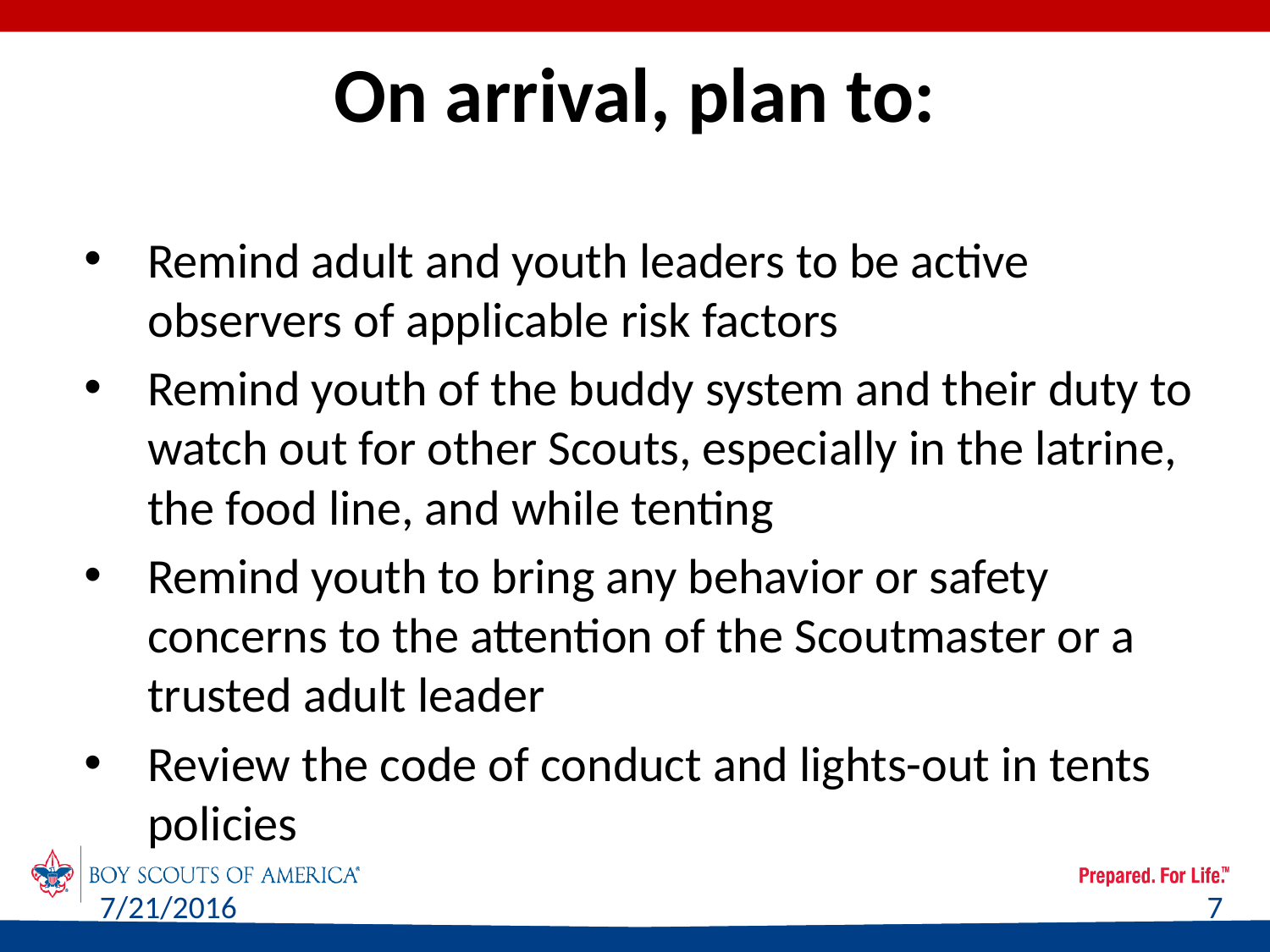

# On arrival, plan to:
Remind adult and youth leaders to be active observers of applicable risk factors
Remind youth of the buddy system and their duty to watch out for other Scouts, especially in the latrine, the food line, and while tenting
Remind youth to bring any behavior or safety concerns to the attention of the Scoutmaster or a trusted adult leader
Review the code of conduct and lights-out in tents policies